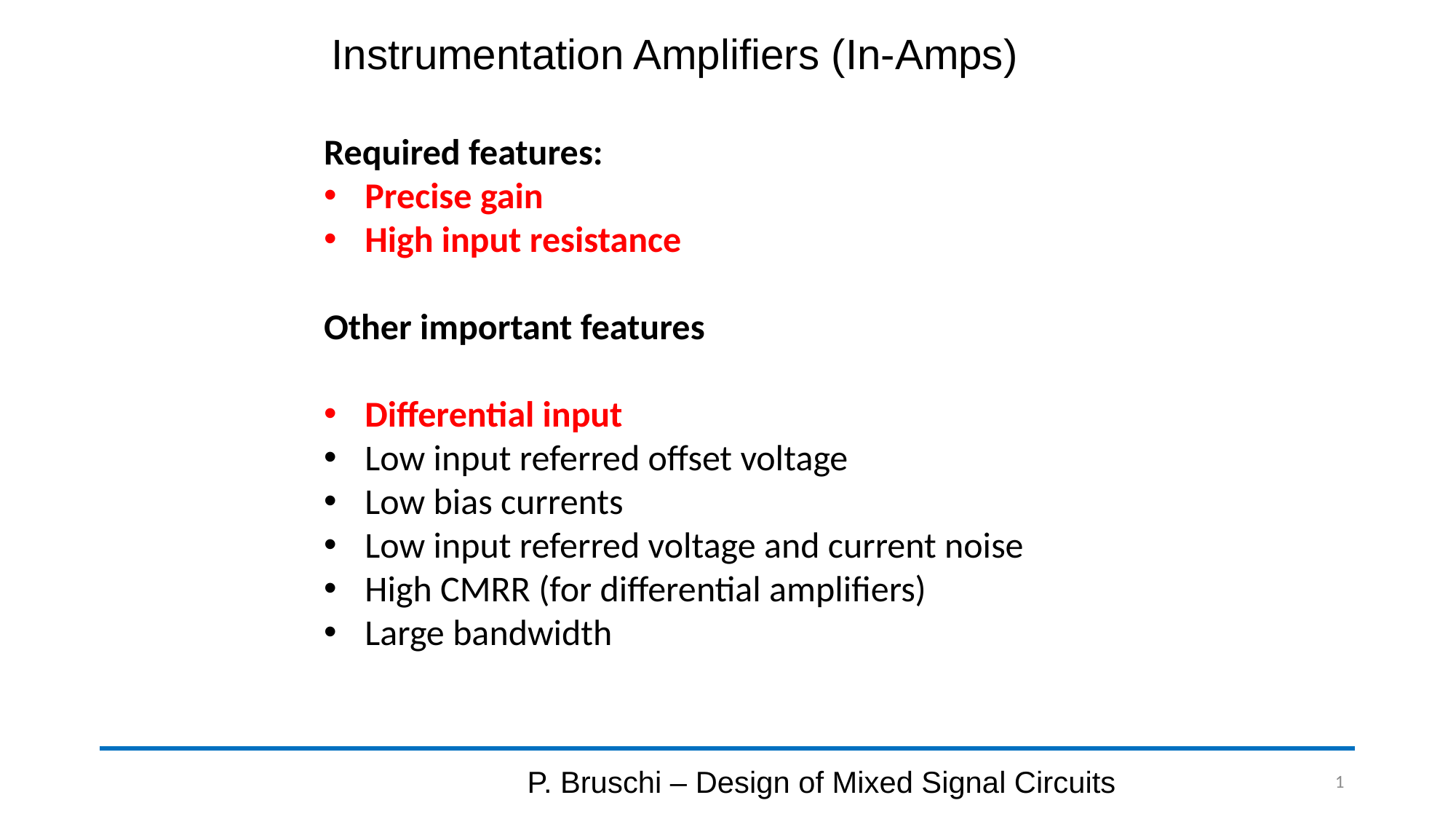

# Instrumentation Amplifiers (In-Amps)
Required features:
Precise gain
High input resistance

Other important features

Differential input
Low input referred offset voltage
Low bias currents
Low input referred voltage and current noise
High CMRR (for differential amplifiers)
Large bandwidth
P. Bruschi – Design of Mixed Signal Circuits
1